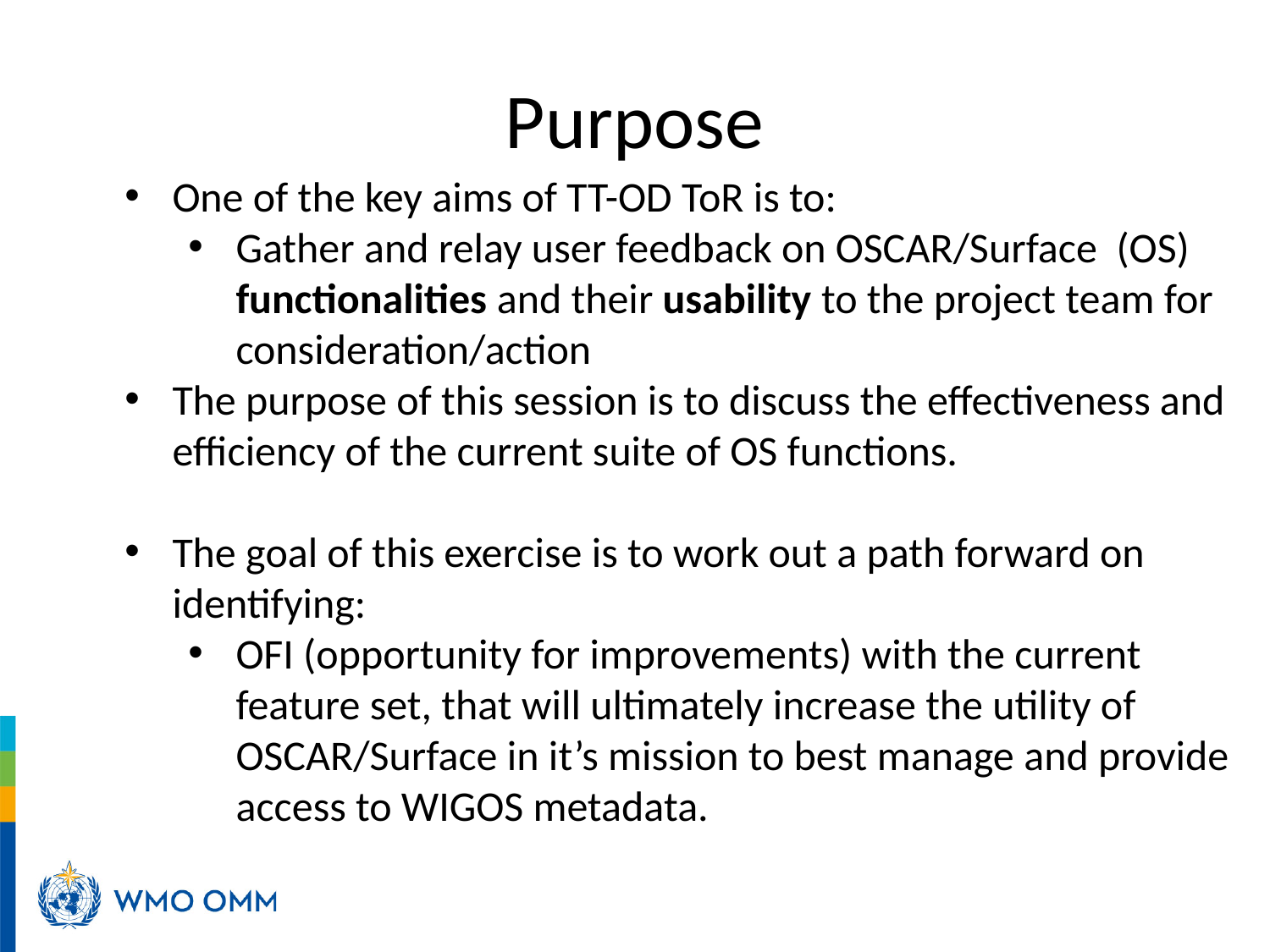

# Purpose
One of the key aims of TT-OD ToR is to:
Gather and relay user feedback on OSCAR/Surface  (OS) functionalities and their usability to the project team for consideration/action
The purpose of this session is to discuss the effectiveness and efficiency of the current suite of OS functions.

The goal of this exercise is to work out a path forward on identifying:
OFI (opportunity for improvements) with the current feature set, that will ultimately increase the utility of OSCAR/Surface in it’s mission to best manage and provide access to WIGOS metadata.